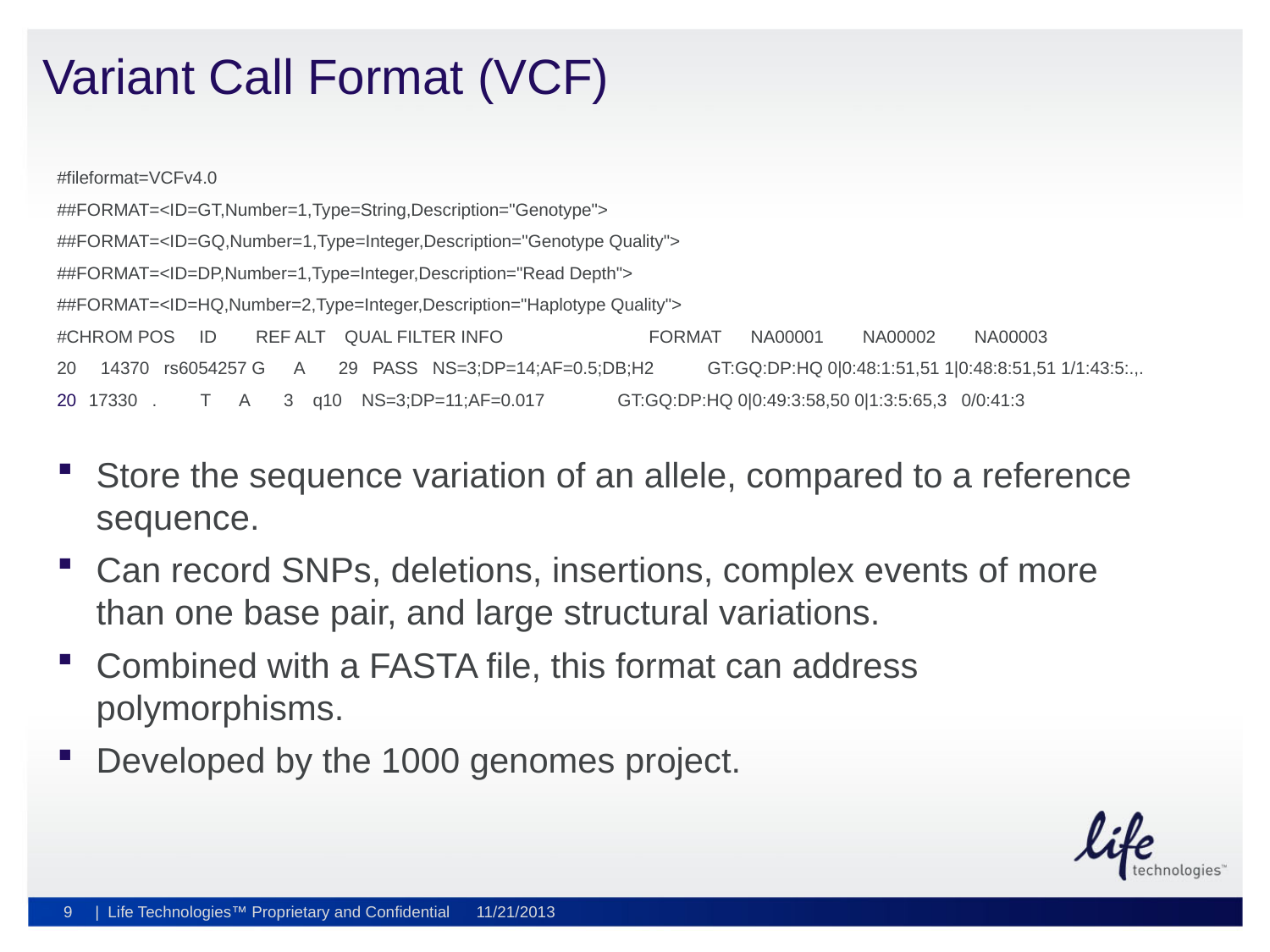

# Variant Call Format (VCF)
#fileformat=VCFv4.0
##FORMAT=<ID=GT,Number=1,Type=String,Description="Genotype">
##FORMAT=<ID=GQ,Number=1,Type=Integer,Description="Genotype Quality">
##FORMAT=<ID=DP,Number=1,Type=Integer,Description="Read Depth">
##FORMAT=<ID=HQ,Number=2,Type=Integer,Description="Haplotype Quality">
#CHROM POS     ID        REF ALT    QUAL FILTER INFO                              FORMAT      NA00001        NA00002        NA00003
20     14370   rs6054257 G      A       29   PASS   NS=3;DP=14;AF=0.5;DB;H2           GT:GQ:DP:HQ 0|0:48:1:51,51 1|0:48:8:51,51 1/1:43:5:.,.
17330   .         T      A       3    q10    NS=3;DP=11;AF=0.017               GT:GQ:DP:HQ 0|0:49:3:58,50 0|1:3:5:65,3   0/0:41:3

Store the sequence variation of an allele, compared to a reference sequence.
Can record SNPs, deletions, insertions, complex events of more than one base pair, and large structural variations.
Combined with a FASTA file, this format can address polymorphisms.
Developed by the 1000 genomes project.